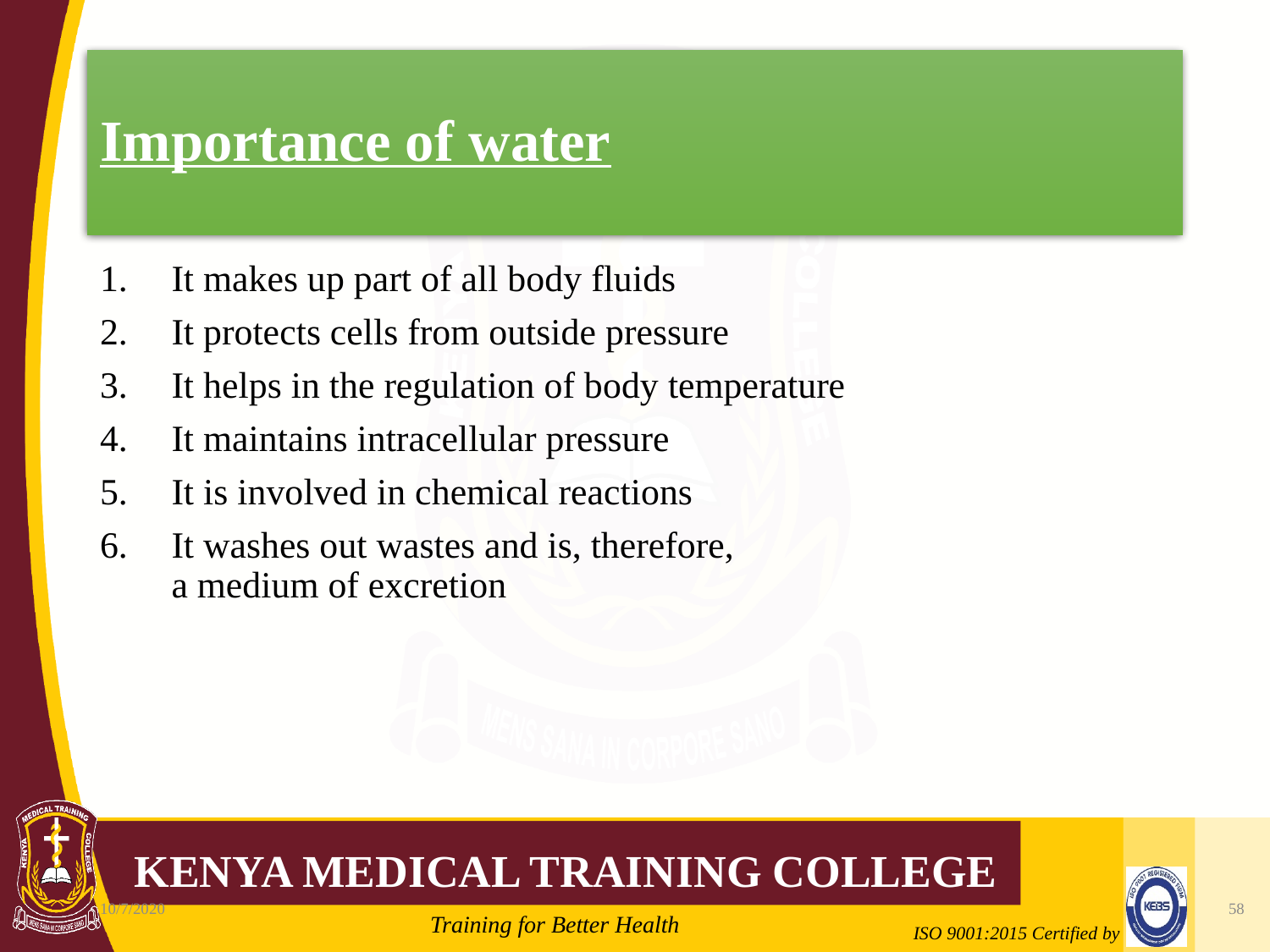

# Importance of water
It makes up part of all body fluids
It protects cells from outside pressure
It helps in the regulation of body temperature
It maintains intracellular pressure
It is involved in chemical reactions
It washes out wastes and is, therefore,
a medium of excretion
10/7/2020
58